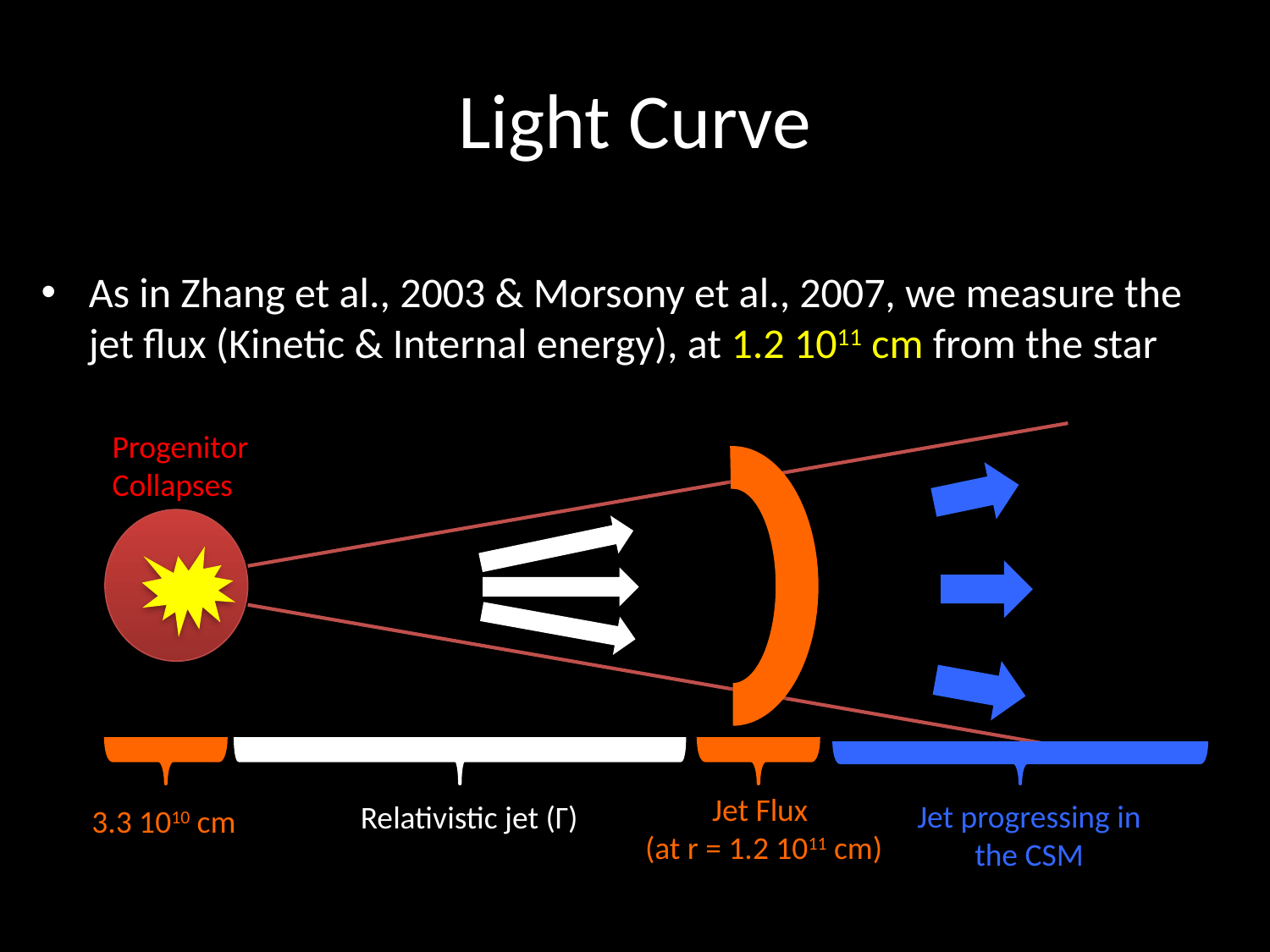

# Light Curve
As in Zhang et al., 2003 & Morsony et al., 2007, we measure the jet flux (Kinetic & Internal energy), at 1.2 1011 cm from the star
Progenitor
Collapses

Jet Flux
(at r = 1.2 1011 cm)
Jet progressing in the CSM
Relativistic jet (Γ)

3.3 1010 cm